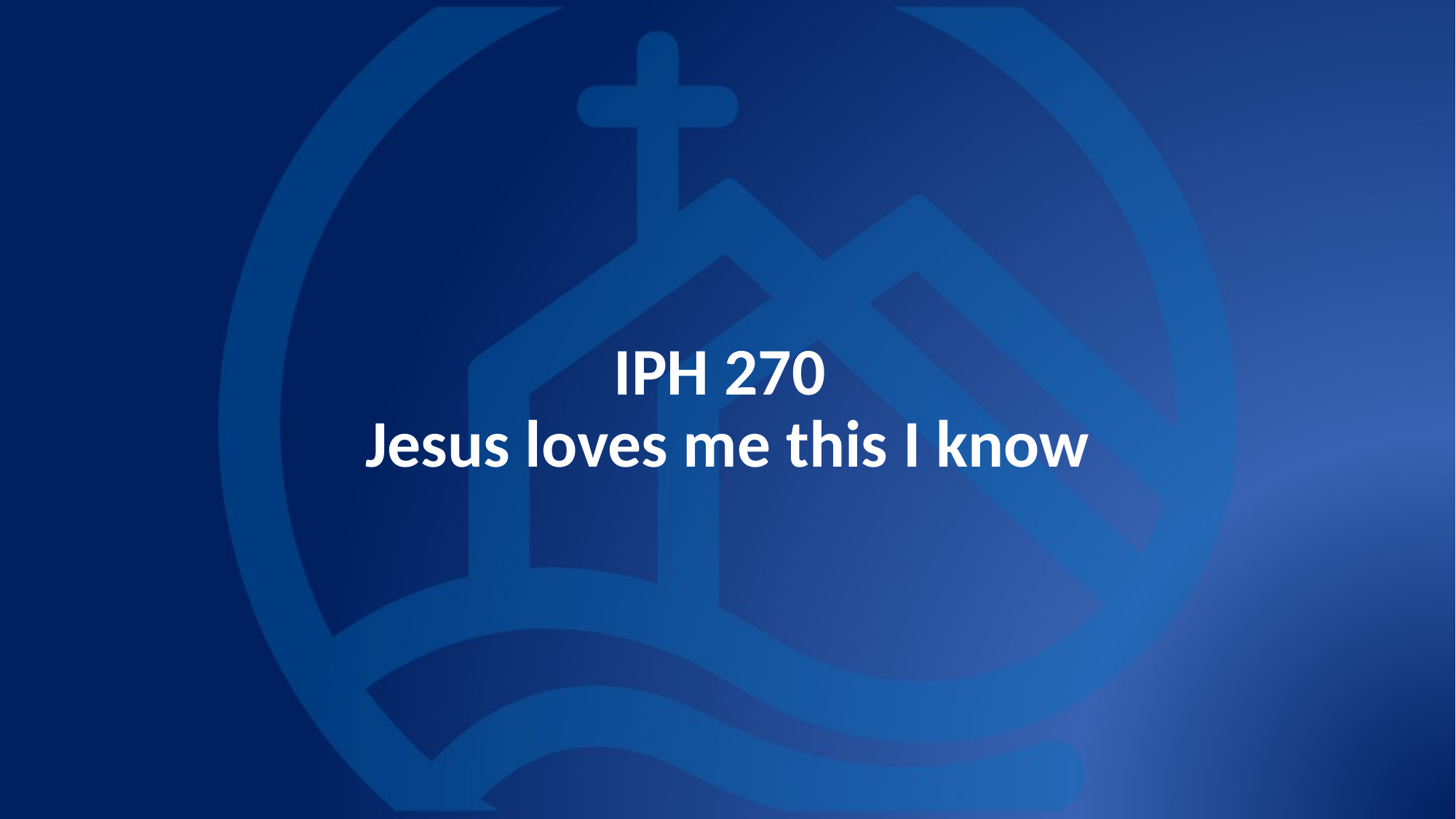

# IPH 270 Jesus loves me this I know